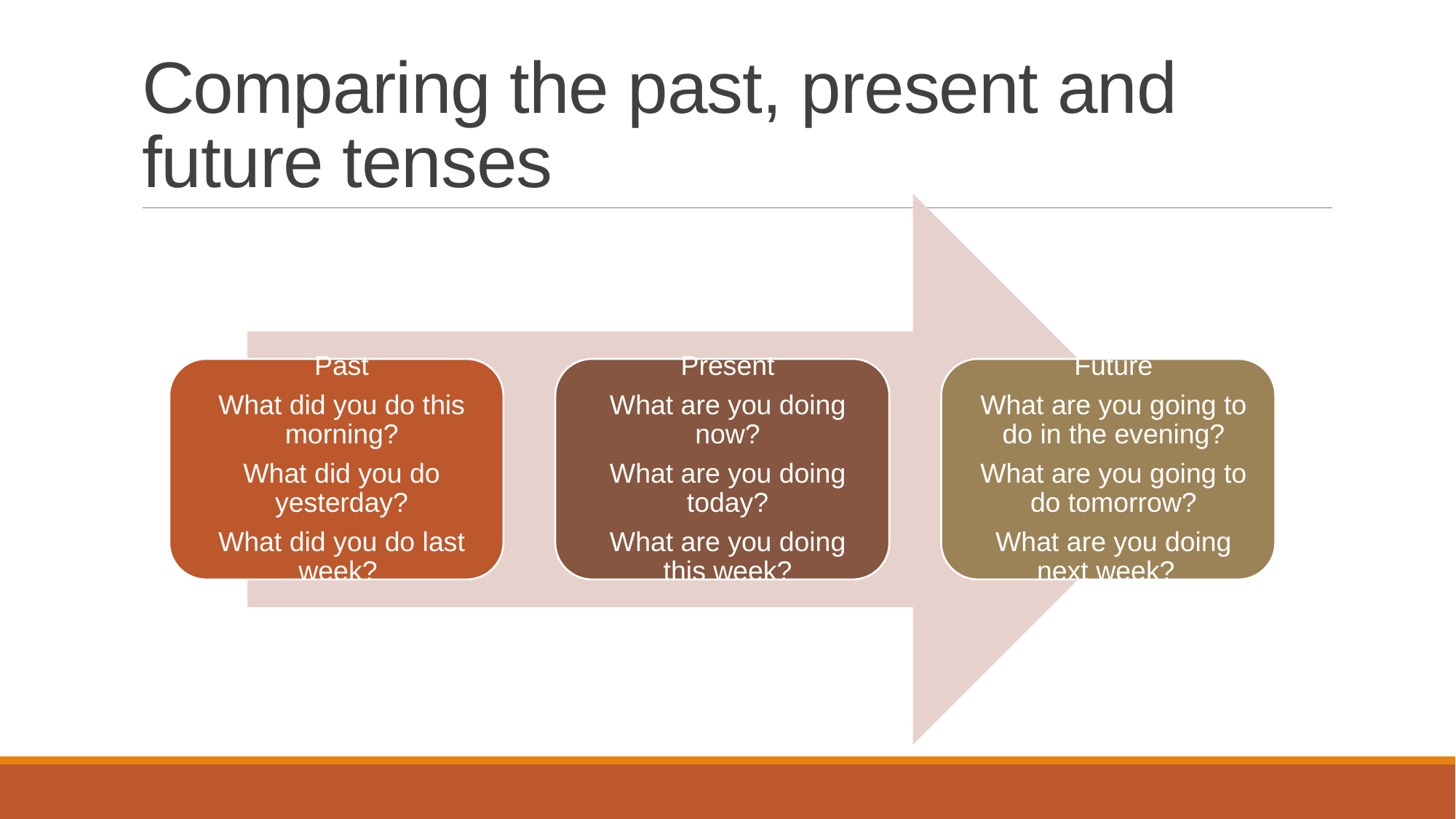

# Comparing the past, present and future tenses
Past
What did you do this morning?
What did you do yesterday?
What did you do last week?
Present
What are you doing now?
What are you doing today?
What are you doing this week?
Future
What are you going to do in the evening?
What are you going to do tomorrow?
What are you doing next week?